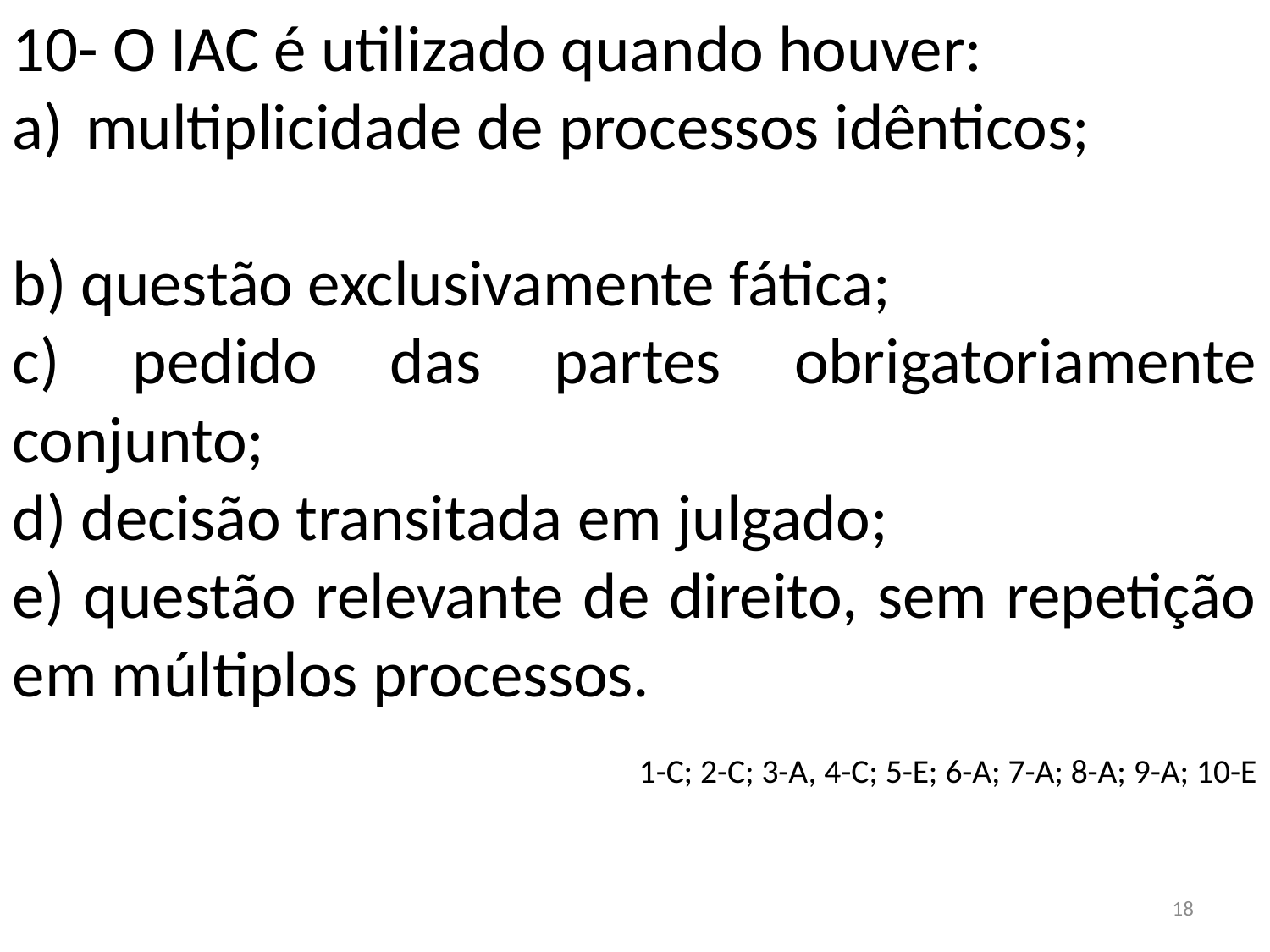

10- O IAC é utilizado quando houver:
multiplicidade de processos idênticos;
b) questão exclusivamente fática;
c) pedido das partes obrigatoriamente conjunto;
d) decisão transitada em julgado;
e) questão relevante de direito, sem repetição em múltiplos processos.

1-C; 2-C; 3-A, 4-C; 5-E; 6-A; 7-A; 8-A; 9-A; 10-E
18